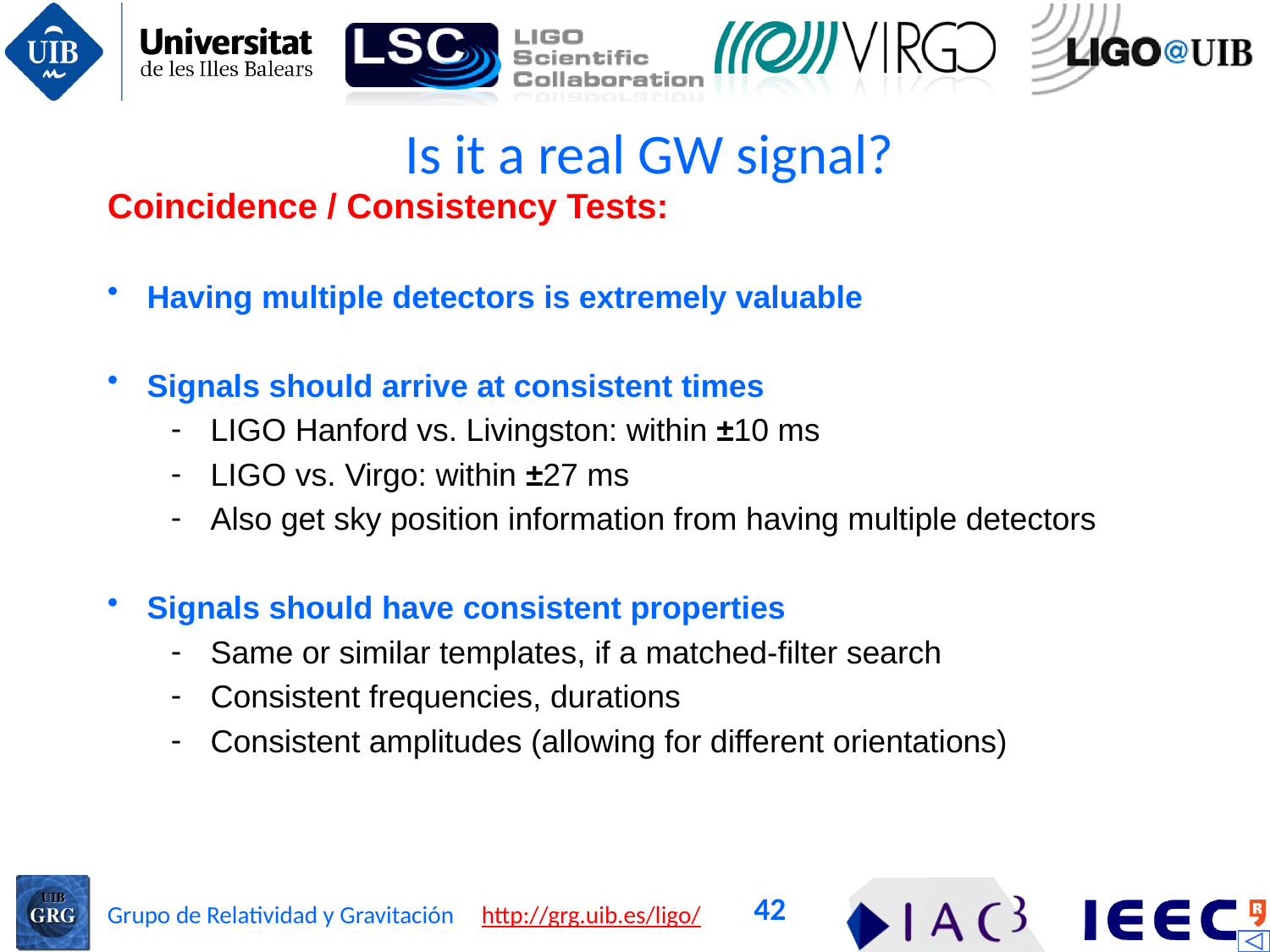

# Is it a real GW signal?
Coincidence / Consistency Tests:

Having multiple detectors is extremely valuable

Signals should arrive at consistent times
LIGO Hanford vs. Livingston: within ±10 ms
LIGO vs. Virgo: within ±27 ms
Also get sky position information from having multiple detectors

Signals should have consistent properties
Same or similar templates, if a matched-filter search
Consistent frequencies, durations
Consistent amplitudes (allowing for different orientations)
42